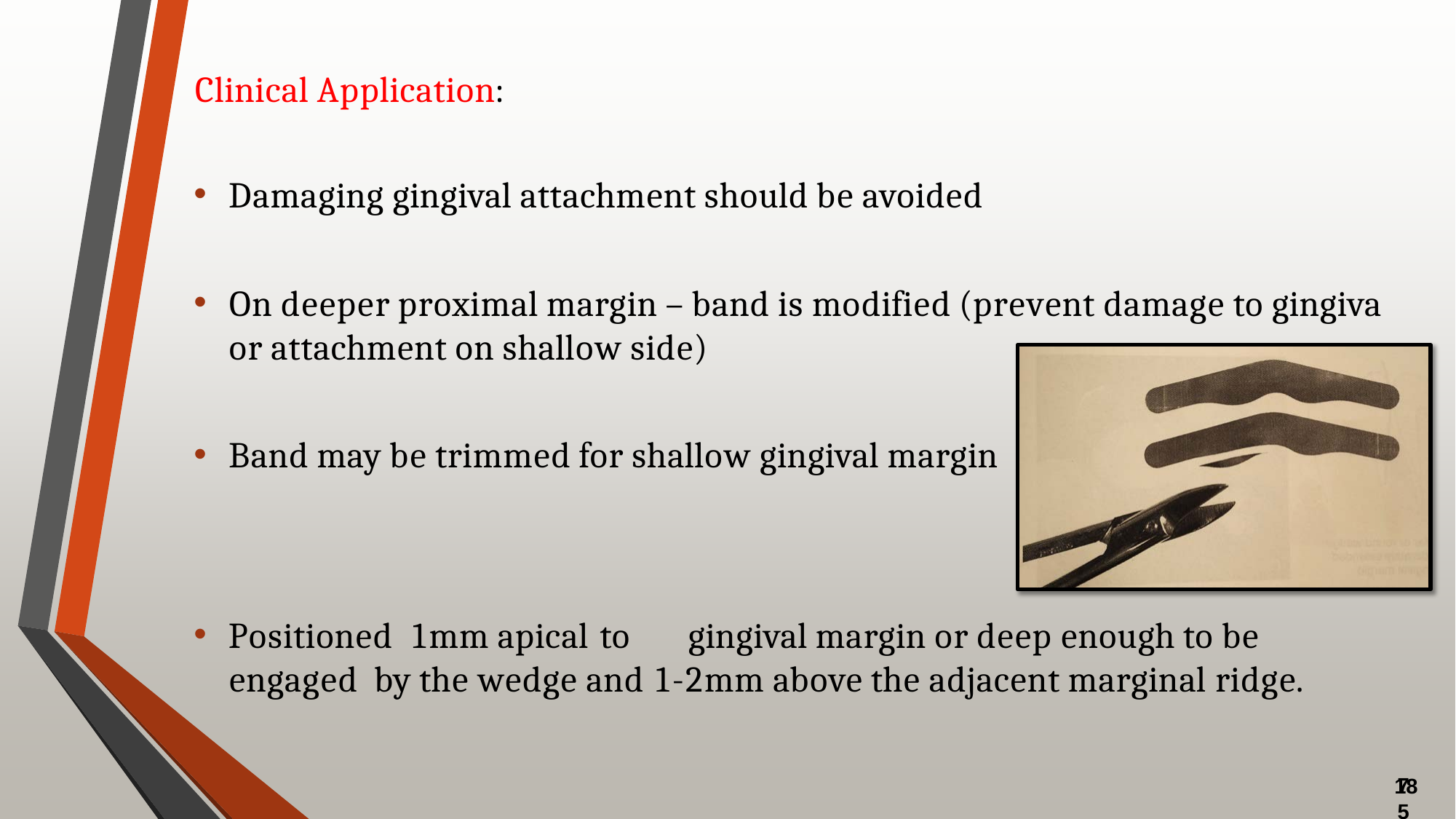

# Clinical Application:
Damaging gingival attachment should be avoided

On deeper proximal margin – band is modified (prevent damage to gingiva or attachment on shallow side)

Band may be trimmed for shallow gingival margin

Positioned  1mm apical to	gingival margin or deep enough to be engaged  by the wedge and 1-2mm above the adjacent marginal ridge.
75
18